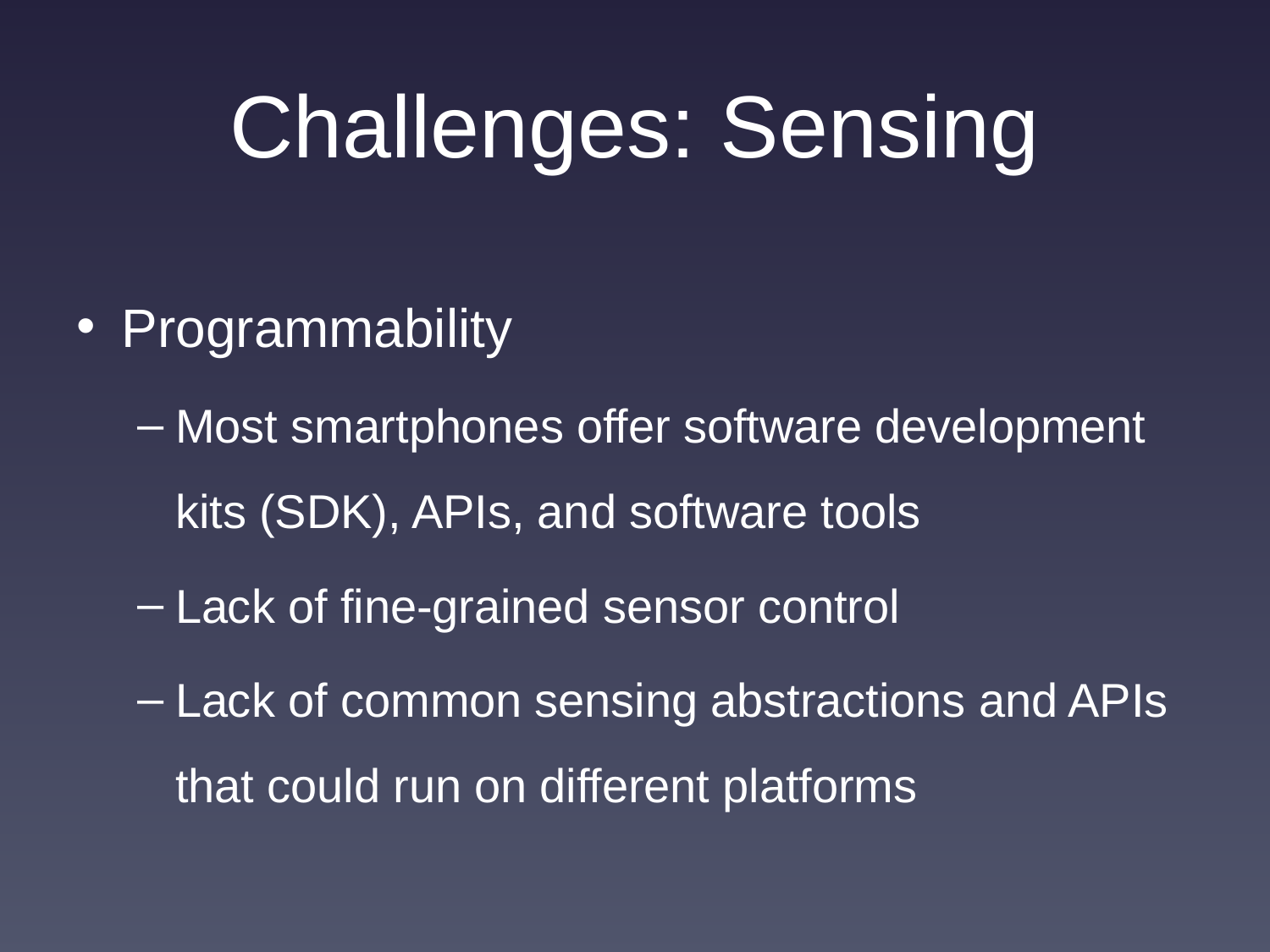

# Challenges: Sensing
Programmability
Most smartphones offer software development kits (SDK), APIs, and software tools
Lack of fine-grained sensor control
Lack of common sensing abstractions and APIs that could run on different platforms